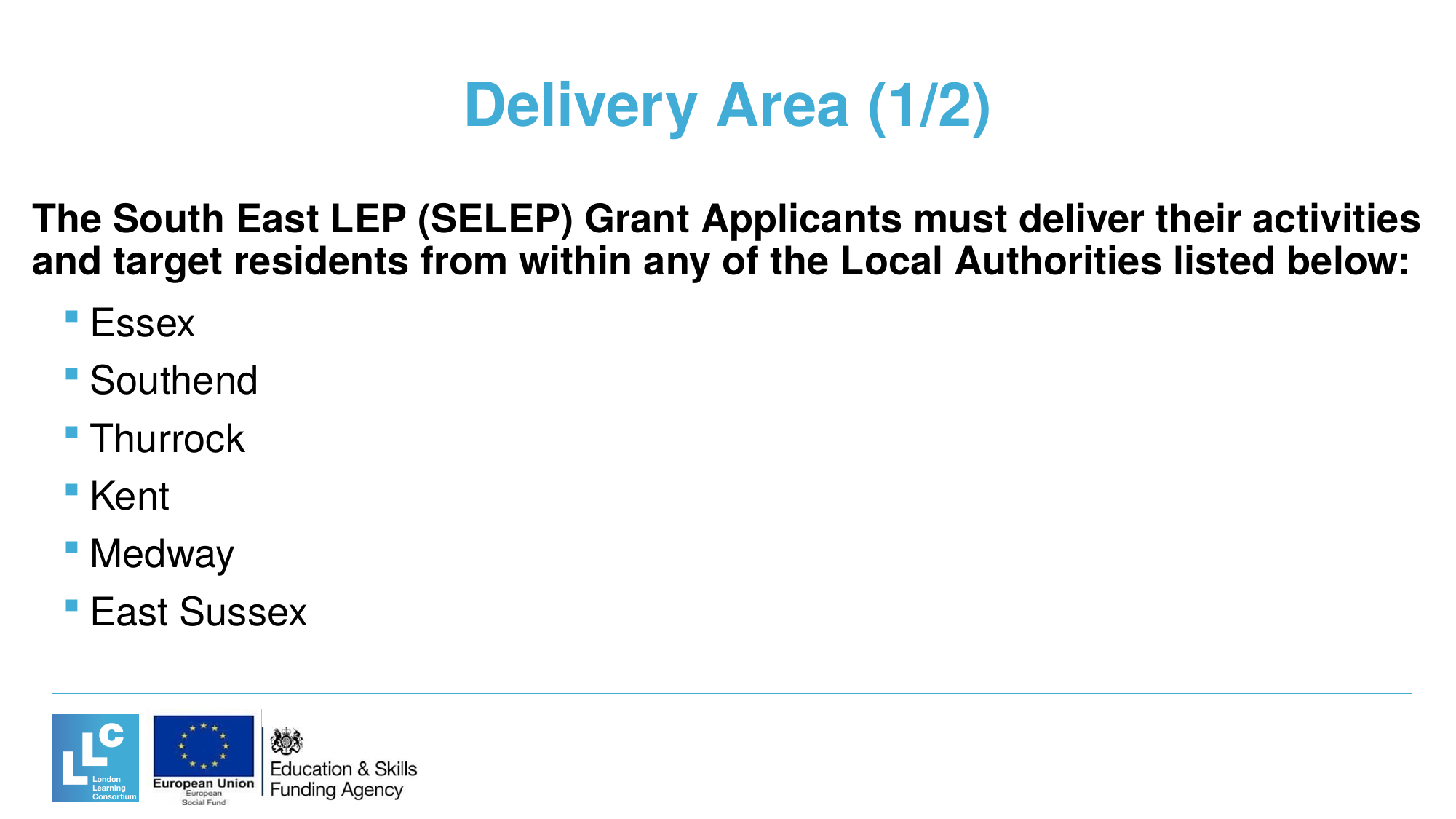

# Delivery Area (1/2) The South East LEP (SELEP) Grant Applicants must deliver their activities and target residents from within any of the Local Authorities listed below:
Essex
Southend
Thurrock
Kent
Medway
East Sussex